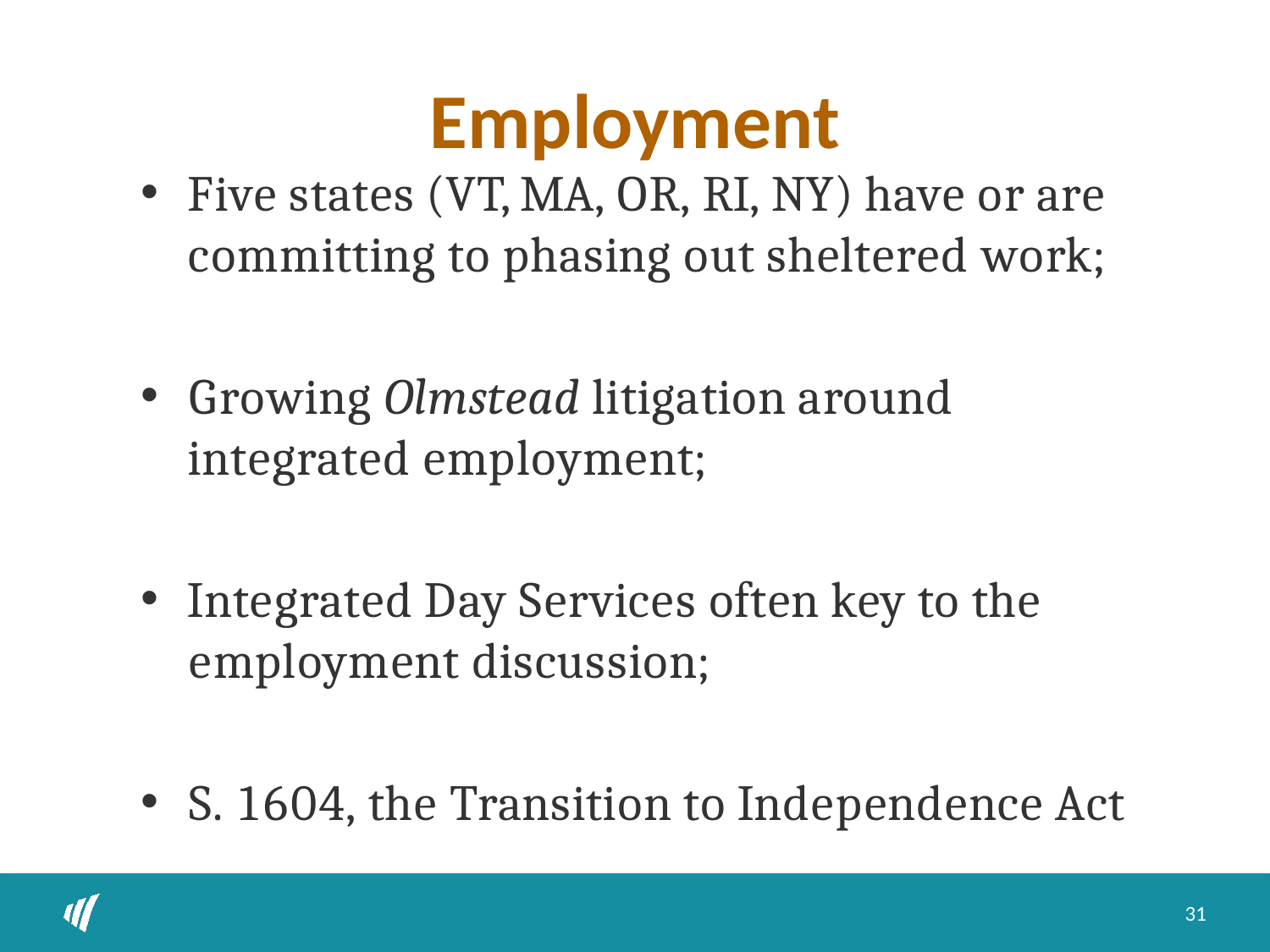

# Employment
Five states (VT, MA, OR, RI, NY) have or are committing to phasing out sheltered work;

Growing Olmstead litigation around integrated employment;

Integrated Day Services often key to the employment discussion;

S. 1604, the Transition to Independence Act
31